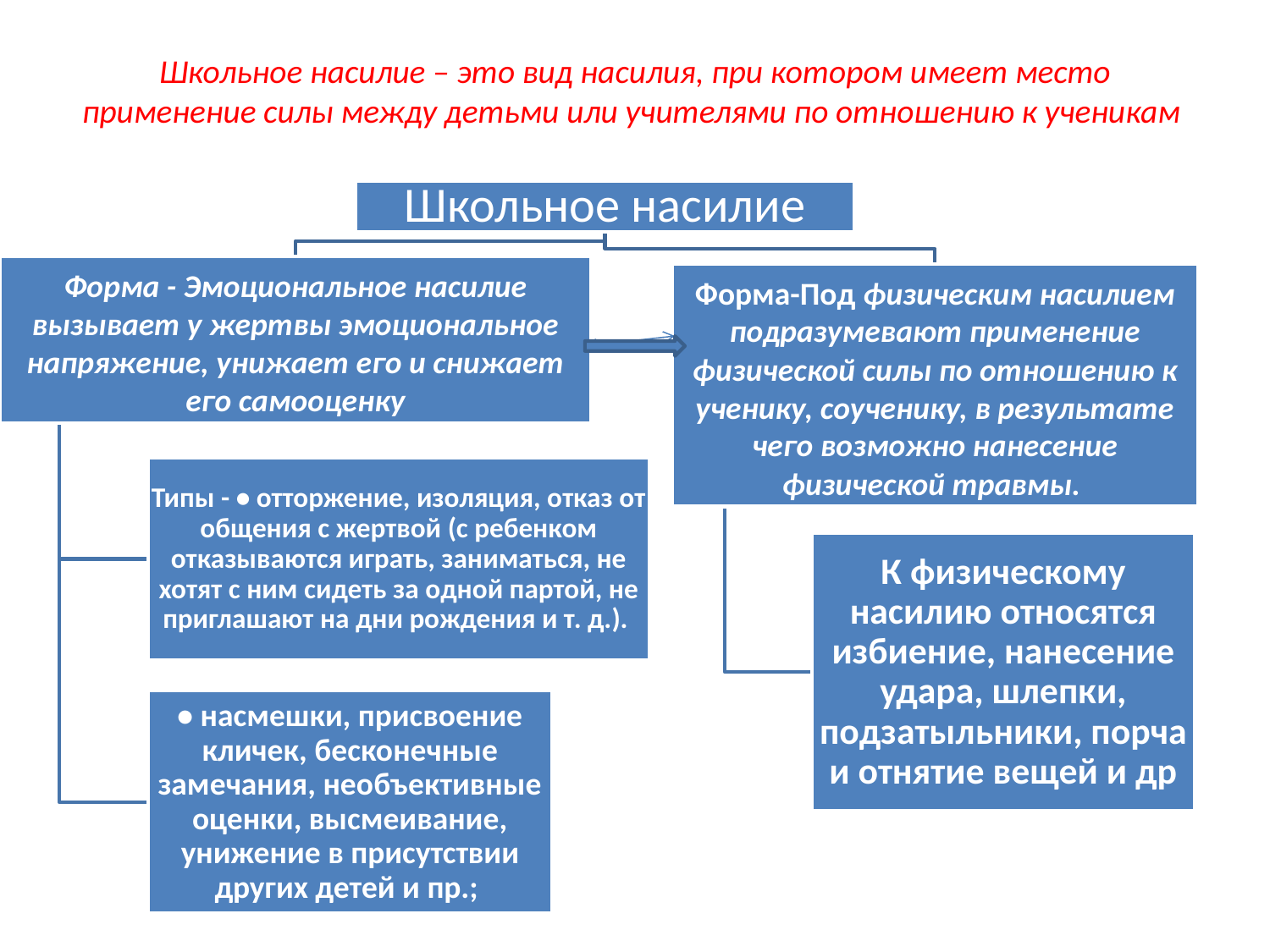

# Школьное насилие – это вид насилия, при котором имеет место применение силы между детьми или учителями по отношению к ученикам
Школьное насилие

Форма - Эмоциональное насилие вызывает у жертвы эмоциональное напряжение, унижает его и снижает его самооценку

Типы - • отторжение, изоляция, отказ от общения с жертвой (с ребенком отказываются играть, заниматься, не хотят с ним сидеть за одной партой, не приглашают на дни рождения и т. д.).
• насмешки, присвоение кличек, бесконечные замечания, необъективные оценки, высмеивание, унижение в присутствии других детей и пр.;

Форма-Под физическим насилием подразумевают применение физической силы по отношению к ученику, соученику, в результате чего возможно нанесение физической травмы.

К физическому насилию относятся избиение, нанесение удара, шлепки, подзатыльники, порча и отнятие вещей и др